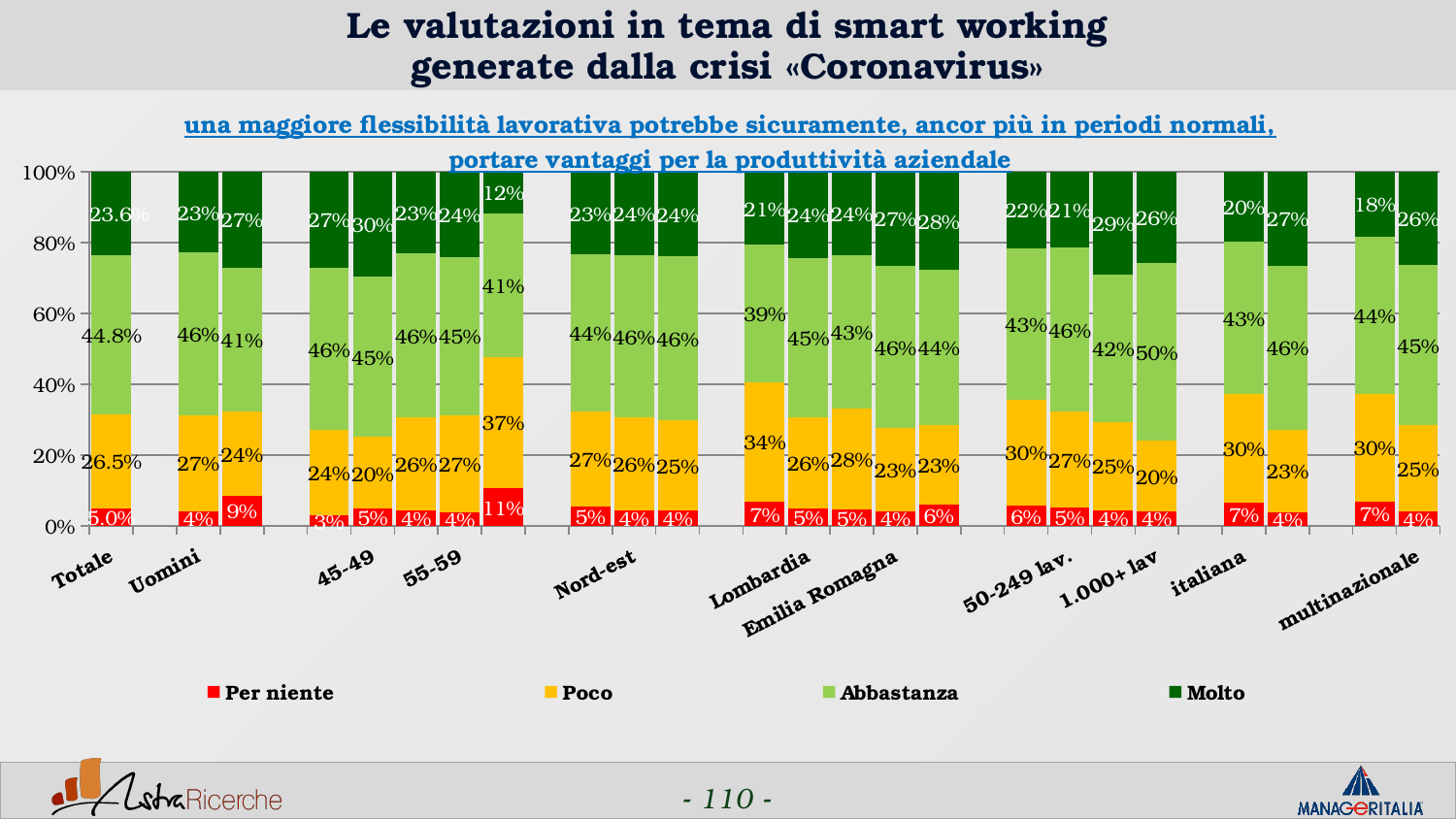

# Le valutazioni in tema di smart working generate dalla crisi «Coronavirus»

### Chart: una maggiore flessibilità lavorativa potrebbe sicuramente, ancor più in periodi normali, portare vantaggi per la produttività aziendale

| Category | Per niente | Poco | Abbastanza | Molto |
|---|---|---|---|---|
| Totale | 0.050300000000000004 | 0.2652 | 0.4483 | 0.23620000000000002 |
|  | None | None | None | None |
| Uomini | 0.042300000000000004 | 0.2713 | 0.4582 | 0.22820000000000001 |
| Donne | 0.0855 | 0.2379 | 0.4052 | 0.27140000000000003 |
|  | None | None | None | None |
| <44 | 0.031200000000000002 | 0.2396 | 0.4583 | 0.2708 |
| 45-49 | 0.048799999999999996 | 0.2021 | 0.45299999999999996 | 0.2962 |
| 50-54 | 0.042800000000000005 | 0.2637 | 0.4632 | 0.2304 |
| 55-59 | 0.0392 | 0.27449999999999997 | 0.4454 | 0.2409 |
| 60+ | 0.10769999999999999 | 0.36920000000000003 | 0.40509999999999996 | 0.11789999999999999 |
|  | None | None | None | None |
| Nord-ovest | 0.0541 | 0.2696 | 0.4416 | 0.2346 |
| Nord-est | 0.0431 | 0.26289999999999997 | 0.4569 | 0.2371 |
| Centro/Sud | 0.0443 | 0.2546 | 0.46130000000000004 | 0.23989999999999997 |
|  | None | None | None | None |
| Piemonte | 0.069 | 0.3362 | 0.38789999999999997 | 0.2069 |
| Lombardia | 0.0489 | 0.25739999999999996 | 0.45049999999999996 | 0.2432 |
| Veneto | 0.0472 | 0.28300000000000003 | 0.434 | 0.23579999999999998 |
| Emilia Romagna | 0.0426 | 0.23399999999999999 | 0.45740000000000003 | 0.266 |
| Lazio | 0.0602 | 0.2256 | 0.4361 | 0.2782 |
|  | None | None | None | None |
| 1-50 lav. | 0.0571 | 0.3002 | 0.42710000000000004 | 0.21559999999999999 |
| 50-249 lav. | 0.051100000000000007 | 0.2723 | 0.4617 | 0.21489999999999998 |
| 250-999 lav. | 0.0441 | 0.25 | 0.4154 | 0.2904 |
| 1.000+ lav | 0.042199999999999994 | 0.19829999999999998 | 0.5021 | 0.25739999999999996 |
|  | None | None | None | None |
| italiana | 0.0667 | 0.3048 | 0.43170000000000003 | 0.1968 |
| estera | 0.0377 | 0.2348 | 0.4611 | 0.2664 |
|  | None | None | None | None |
| nazionale | 0.0699 | 0.3034 | 0.44310000000000005 | 0.18359999999999999 |
| multinazionale | 0.04 | 0.245 | 0.4511 | 0.2639 |